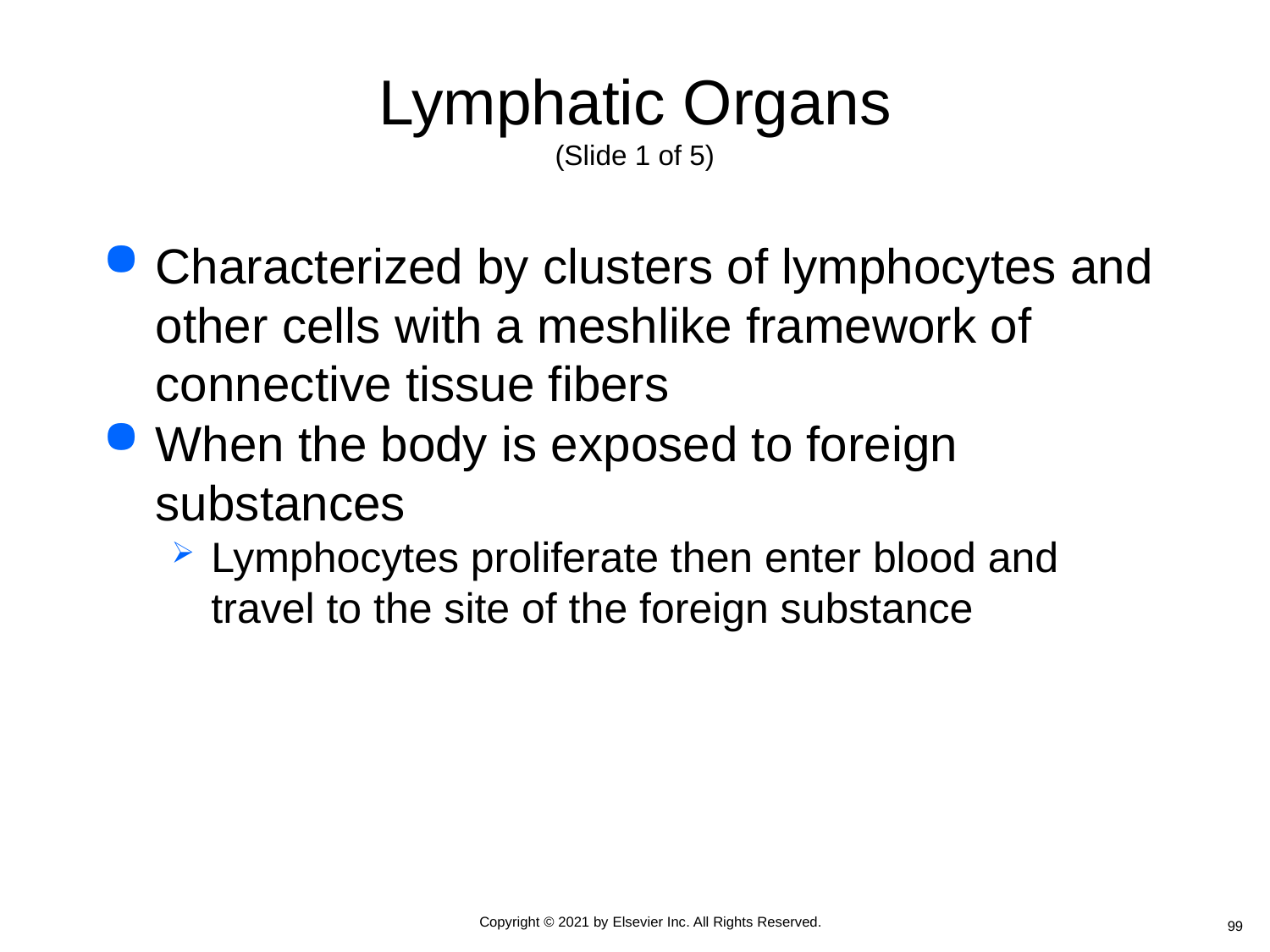

# Lymphatic Organs (Slide 1 of 5)
Characterized by clusters of lymphocytes and other cells with a meshlike framework of connective tissue fibers
When the body is exposed to foreign substances
Lymphocytes proliferate then enter blood and travel to the site of the foreign substance
99